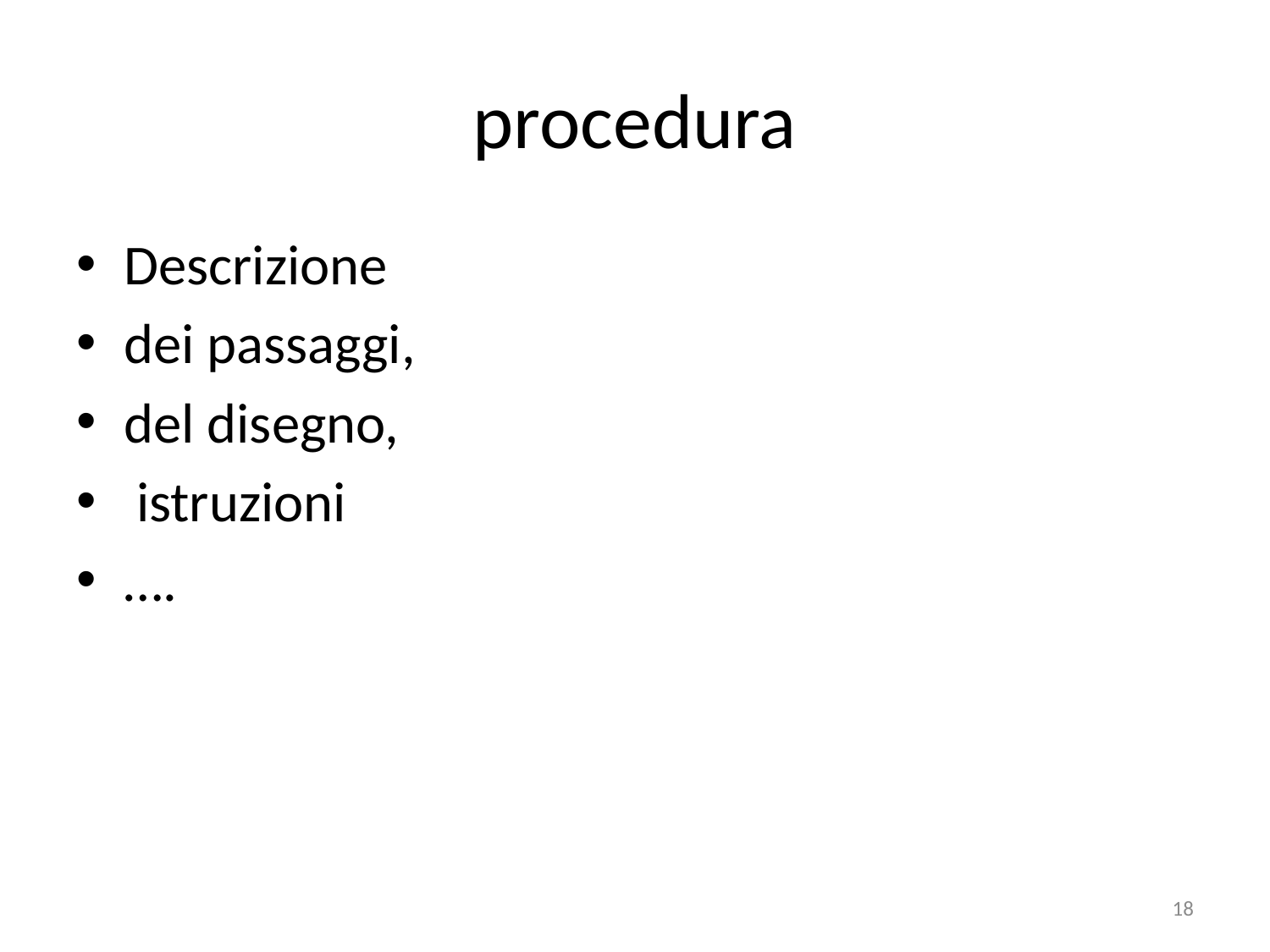

# procedura
Descrizione
dei passaggi,
del disegno,
 istruzioni
….
18